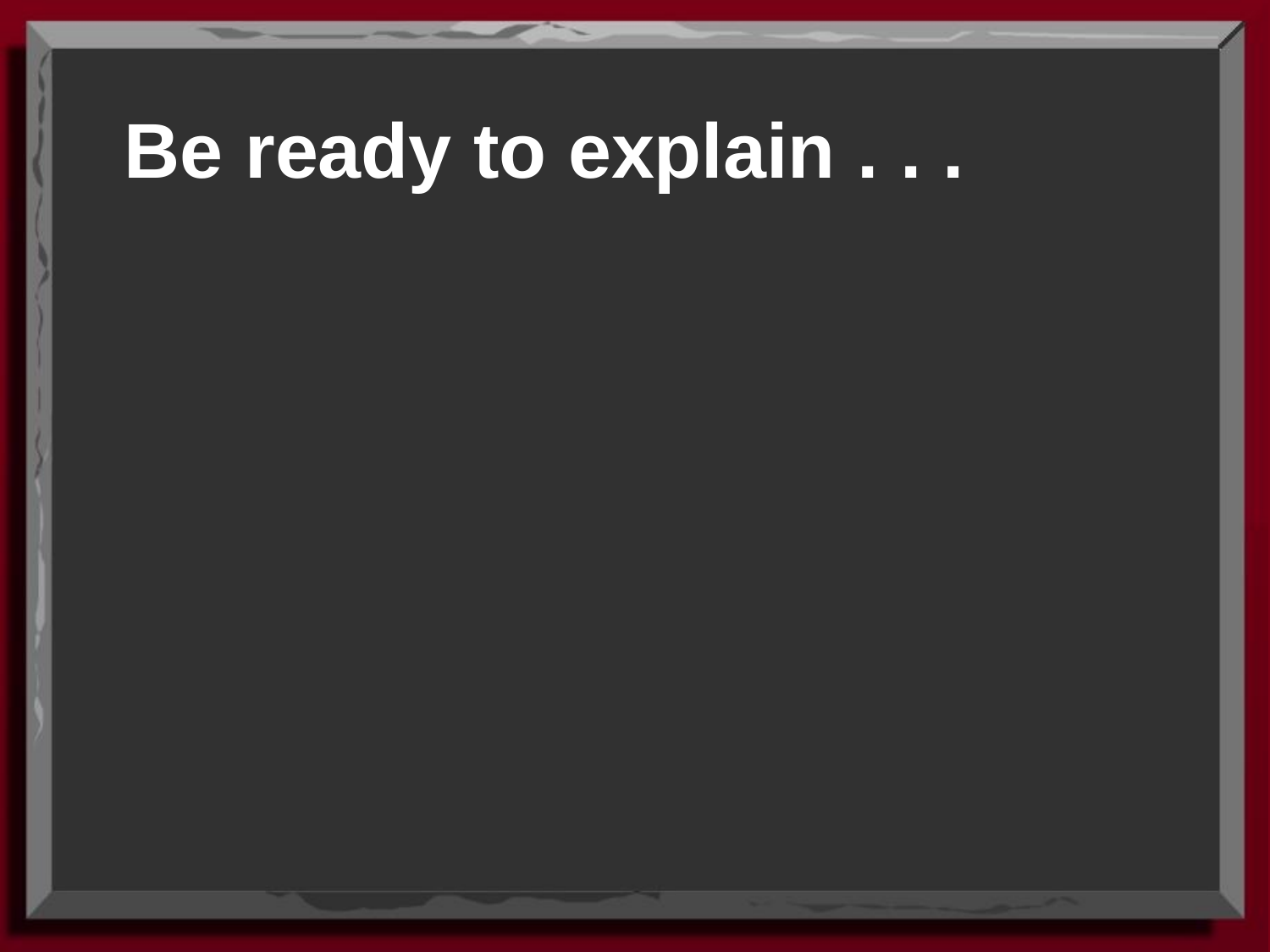

Be ready to explain . . .